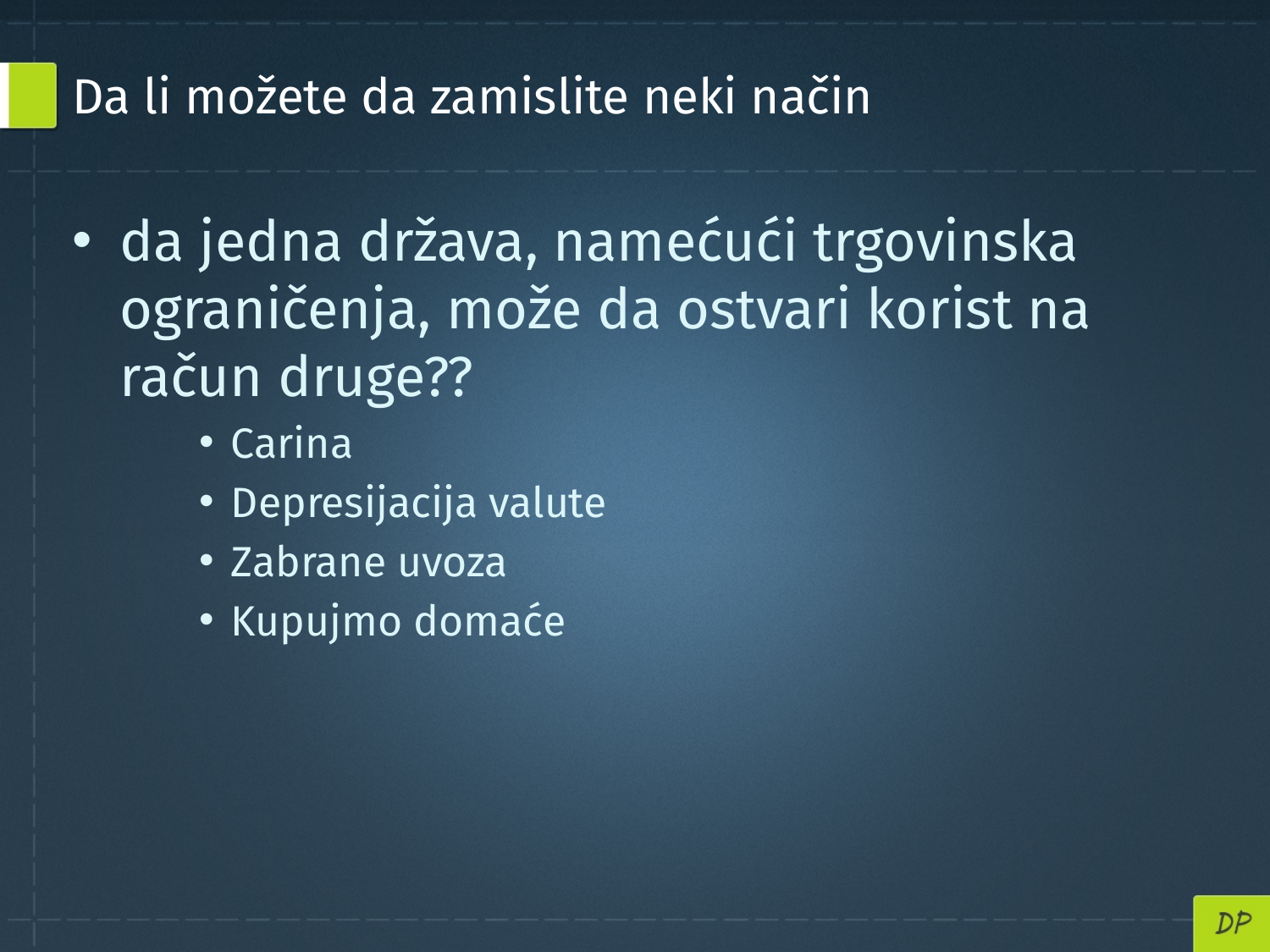

# Da li možete da zamislite neki način
da jedna država, namećući trgovinska ograničenja, može da ostvari korist na račun druge??
Carina
Depresijacija valute
Zabrane uvoza
Kupujmo domaće